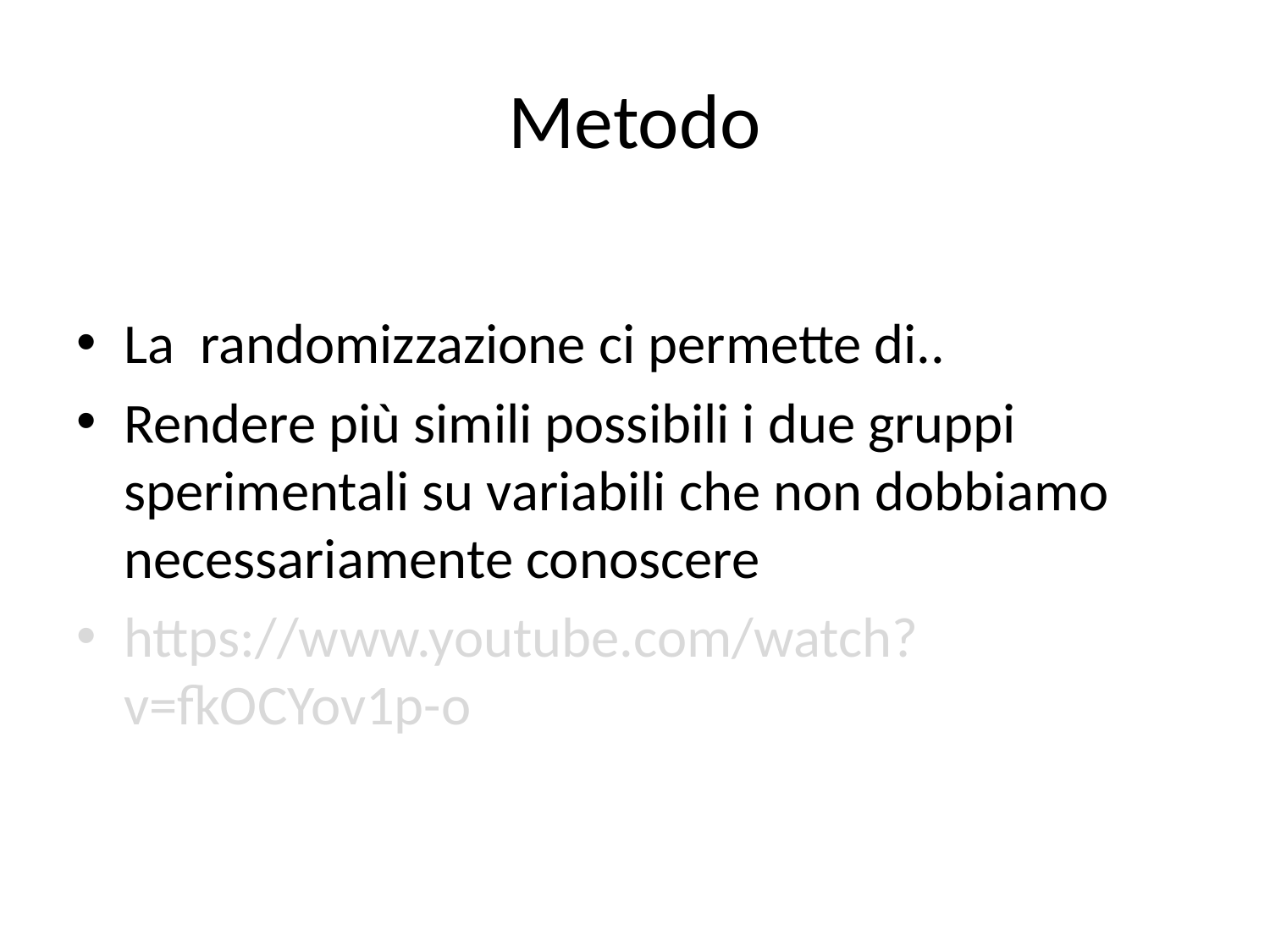

# Metodo

La  randomizzazione ci permette di..
Rendere più simili possibili i due gruppi sperimentali su variabili che non dobbiamo necessariamente conoscere
https://www.youtube.com/watch?v=fkOCYov1p-o